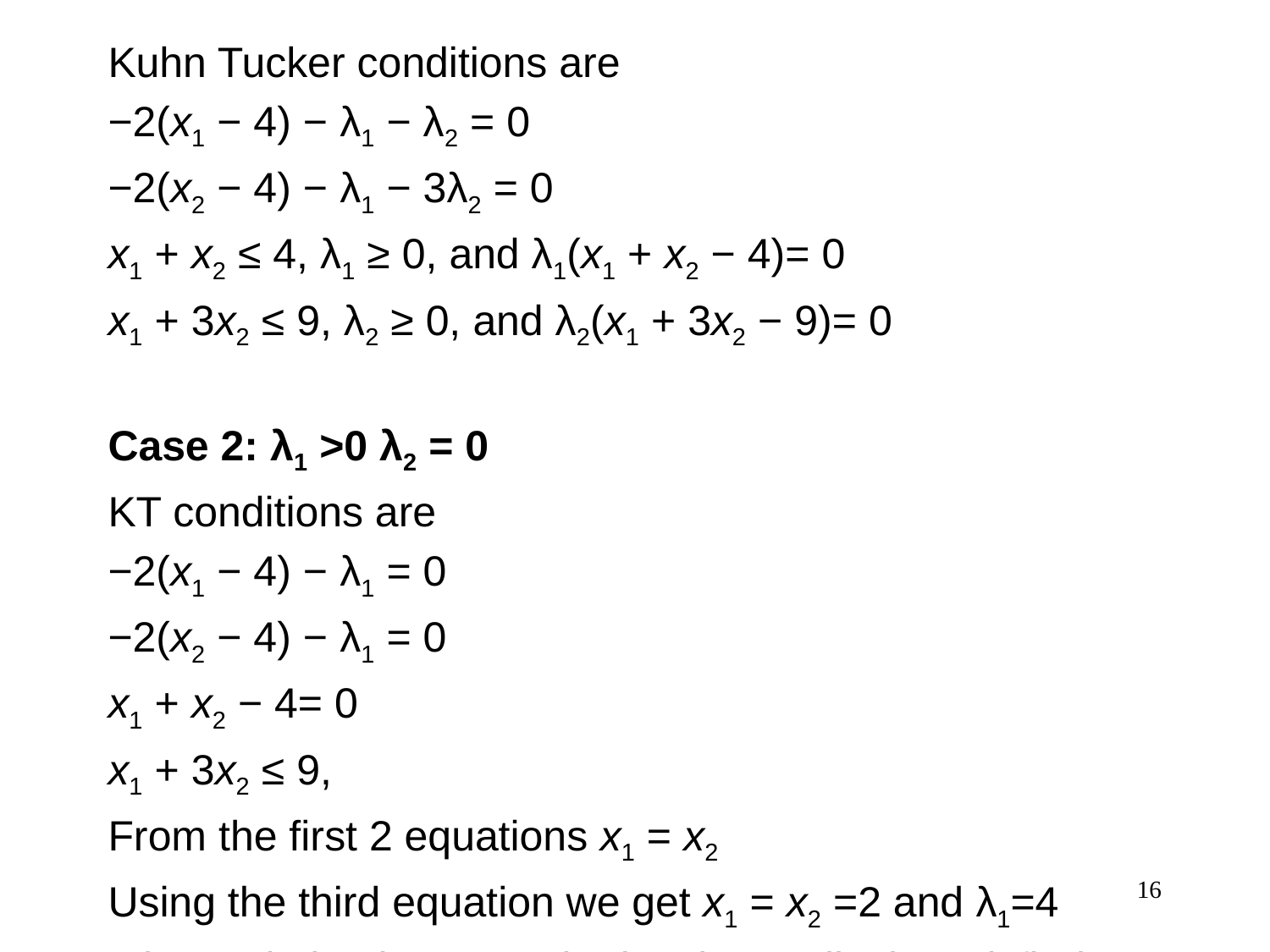

Kuhn Tucker conditions are
−2(x1 − 4) − λ1 − λ2 = 0
−2(x2 − 4) − λ1 − 3λ2 = 0
x1 + x2 ≤ 4, λ1 ≥ 0, and λ1(x1 + x2 − 4)= 0
x1 + 3x2 ≤ 9, λ2 ≥ 0, and λ2(x1 + 3x2 − 9)= 0

Case 2: λ1 >0 λ2 = 0
KT conditions are
−2(x1 − 4) − λ1 = 0
−2(x2 − 4) − λ1 = 0
x1 + x2 − 4= 0
x1 + 3x2 ≤ 9,
From the first 2 equations x1 = x2
Using the third equation we get x1 = x2 =2 and λ1=4
It is a solution because the last inequality is satisfied

16